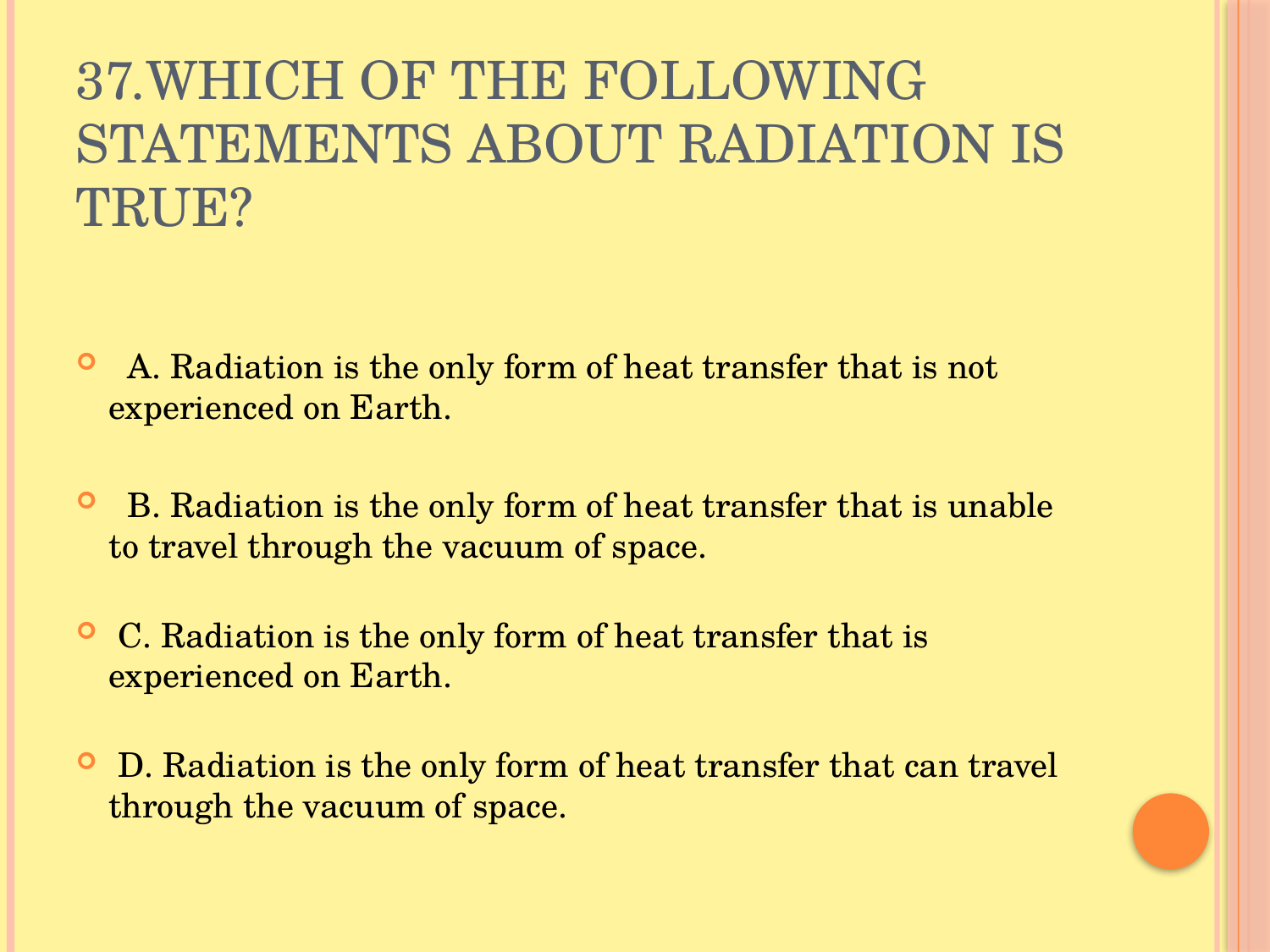

# 37.Which of the following statements about radiation is true?
  A. Radiation is the only form of heat transfer that is not experienced on Earth.

  B. Radiation is the only form of heat transfer that is unable to travel through the vacuum of space.
 C. Radiation is the only form of heat transfer that is experienced on Earth.
 D. Radiation is the only form of heat transfer that can travel through the vacuum of space.